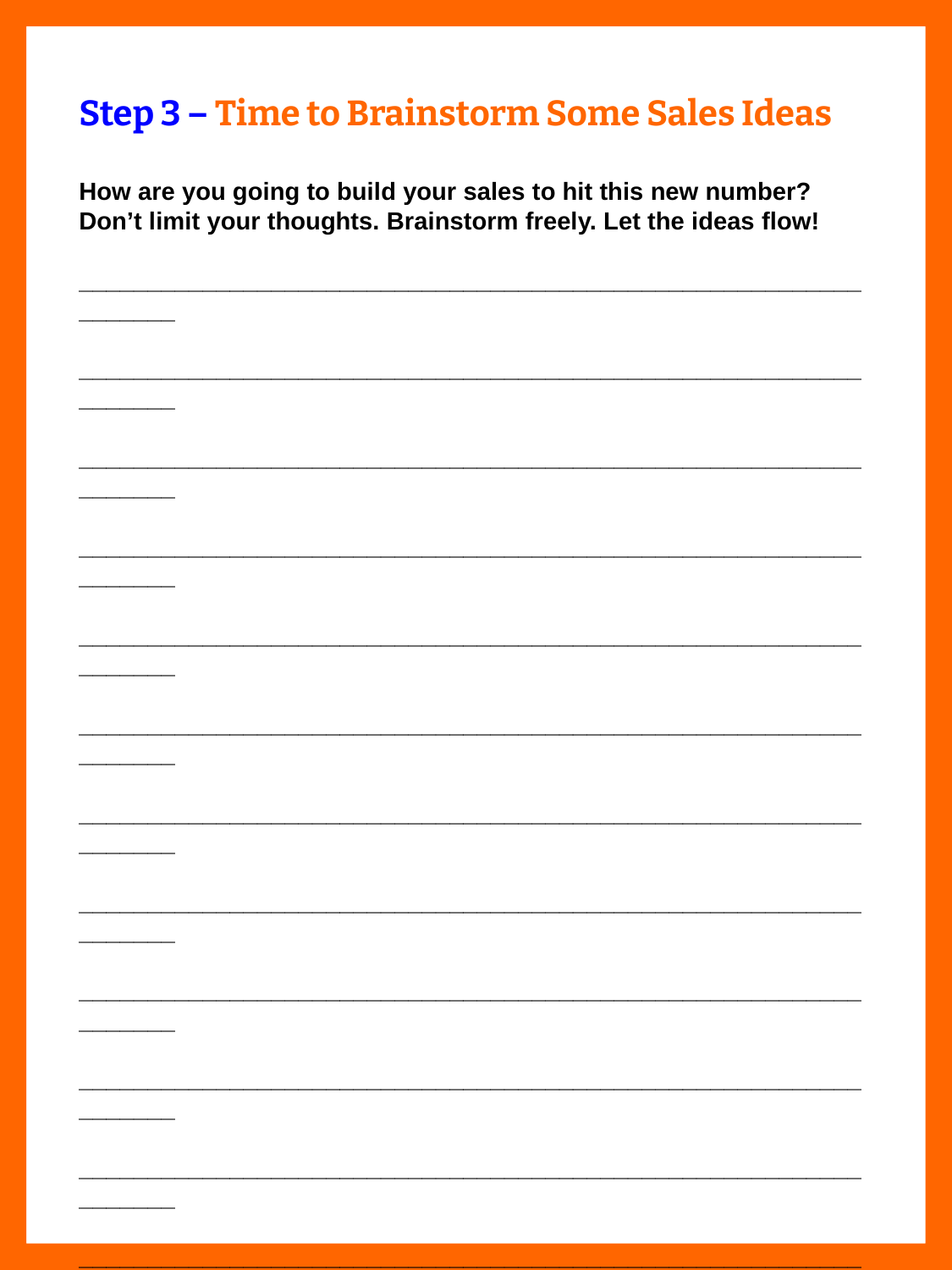

Step 3 – Time to Brainstorm Some Sales Ideas

How are you going to build your sales to hit this new number?  Don’t limit your thoughts. Brainstorm freely. Let the ideas flow!

________________________________________________________________

________________________________________________________________

________________________________________________________________

________________________________________________________________

________________________________________________________________

________________________________________________________________

________________________________________________________________

________________________________________________________________

________________________________________________________________

________________________________________________________________

________________________________________________________________

________________________________________________________________

________________________________________________________________

________________________________________________________________

________________________________________________________________

________________________________________________________________